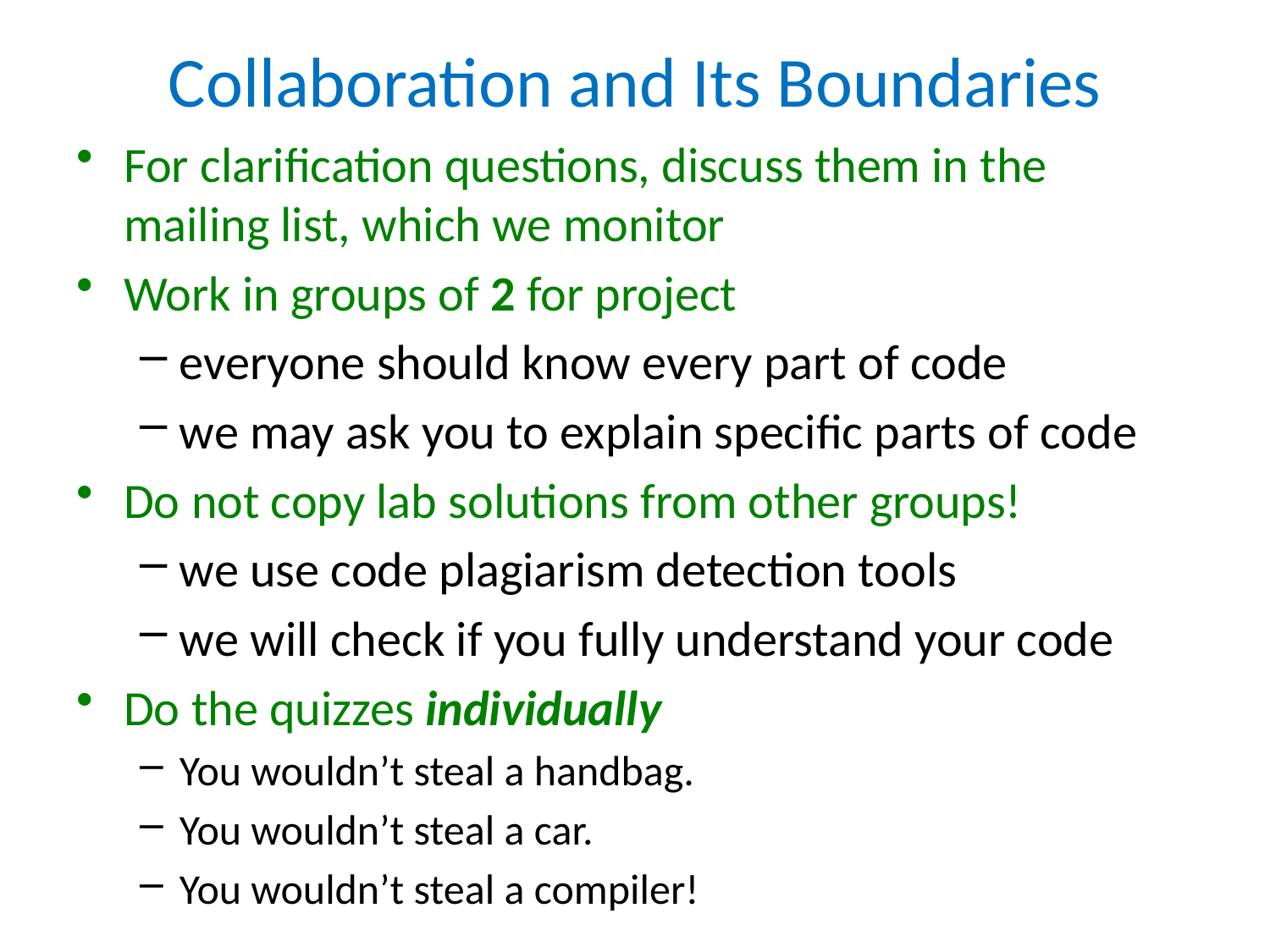

# Collaboration and Its Boundaries
For clarification questions, discuss them in the mailing list, which we monitor
Work in groups of 2 for project
everyone should know every part of code
we may ask you to explain specific parts of code
Do not copy lab solutions from other groups!
we use code plagiarism detection tools
we will check if you fully understand your code
Do the quizzes individually
You wouldn’t steal a handbag.
You wouldn’t steal a car.
You wouldn’t steal a compiler!